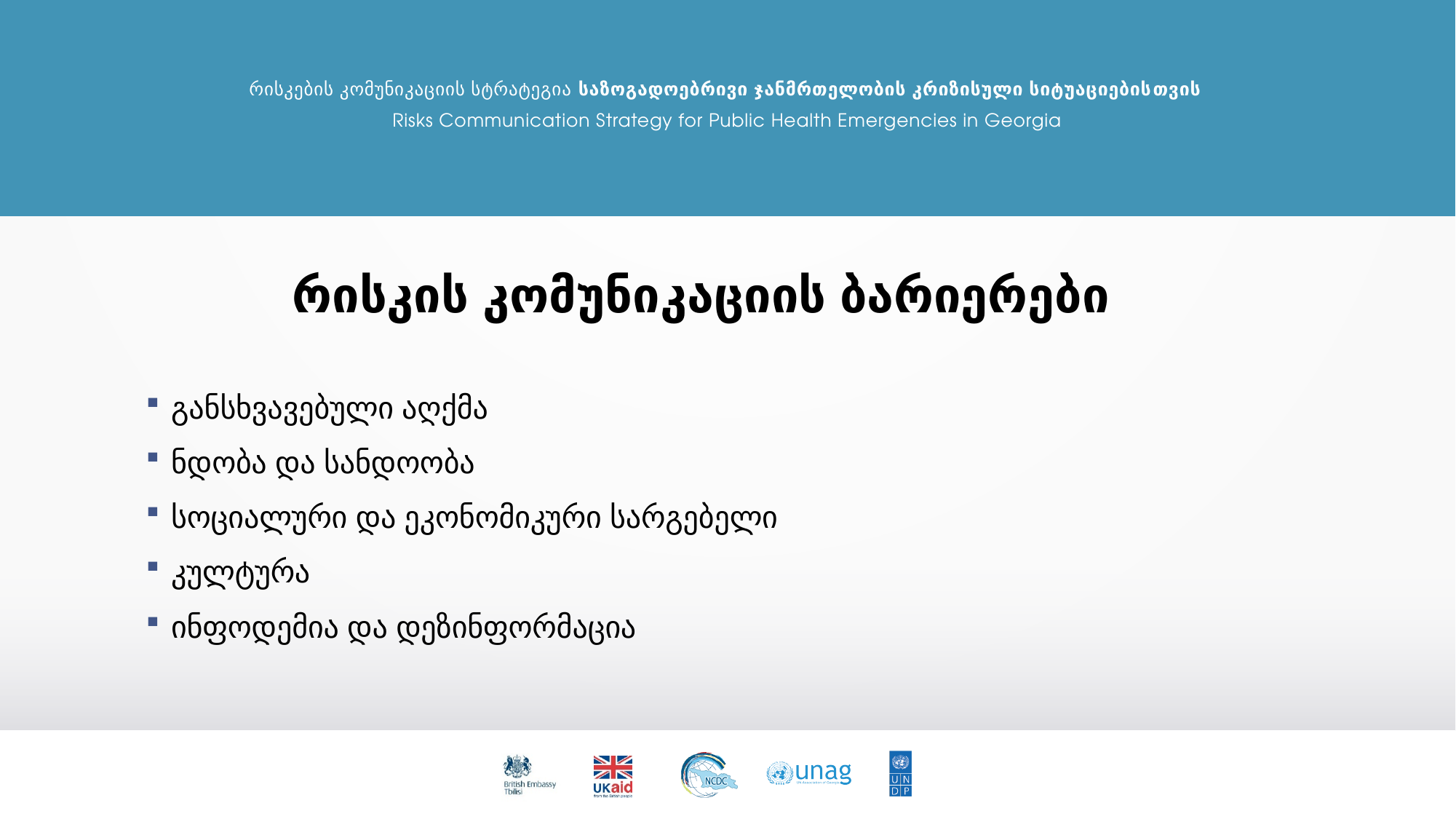

# რისკის კომუნიკაციის ბარიერები
განსხვავებული აღქმა
ნდობა და სანდოობა
სოციალური და ეკონომიკური სარგებელი
კულტურა
ინფოდემია და დეზინფორმაცია